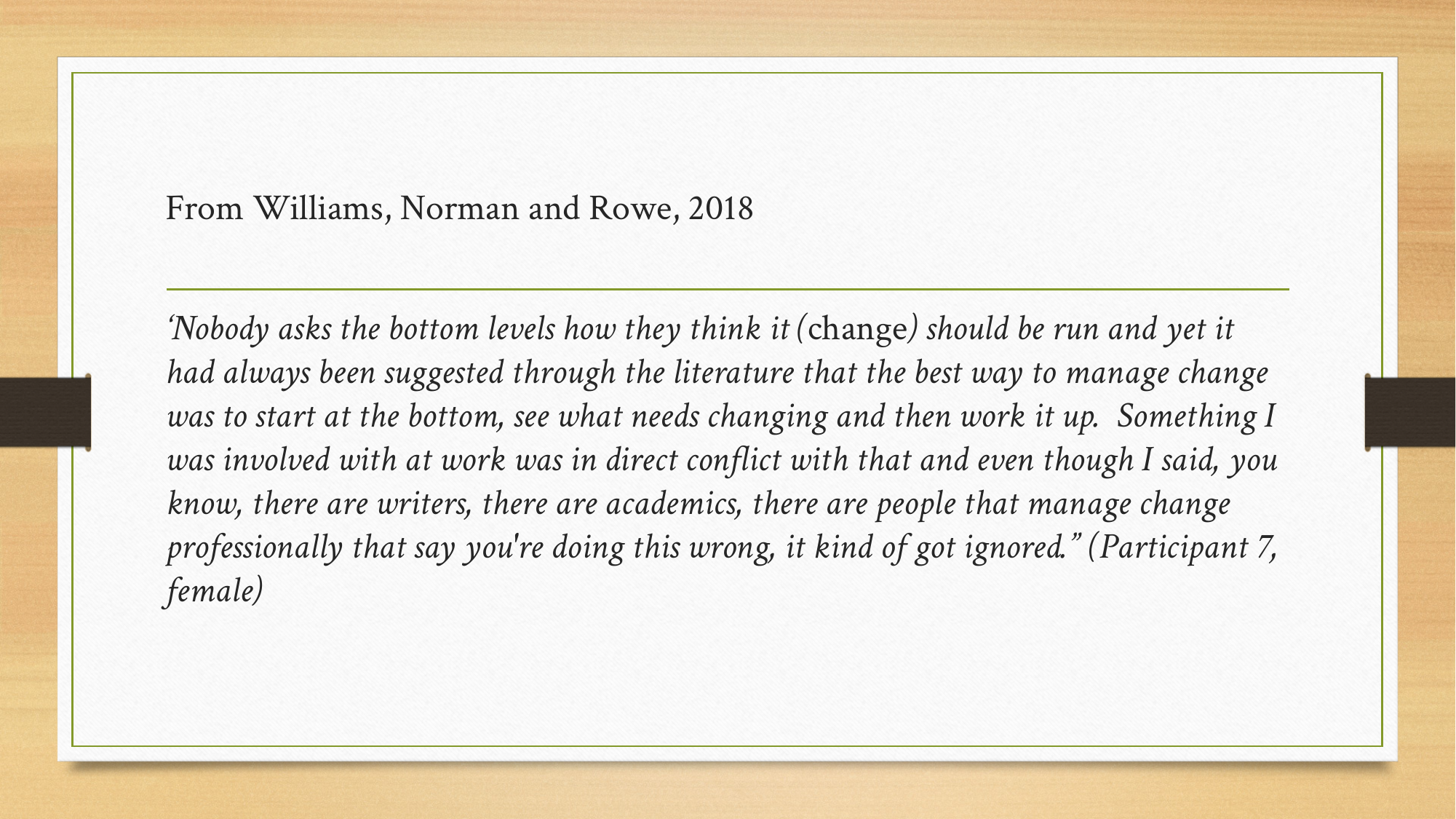

From Williams, Norman and Rowe, 2018

‘Nobody asks the bottom levels how they think it (change) should be run and yet it had always been suggested through the literature that the best way to manage change was to start at the bottom, see what needs changing and then work it up.  Something I was involved with at work was in direct conflict with that and even though I said, you know, there are writers, there are academics, there are people that manage change professionally that say you're doing this wrong, it kind of got ignored.” (Participant 7, female)